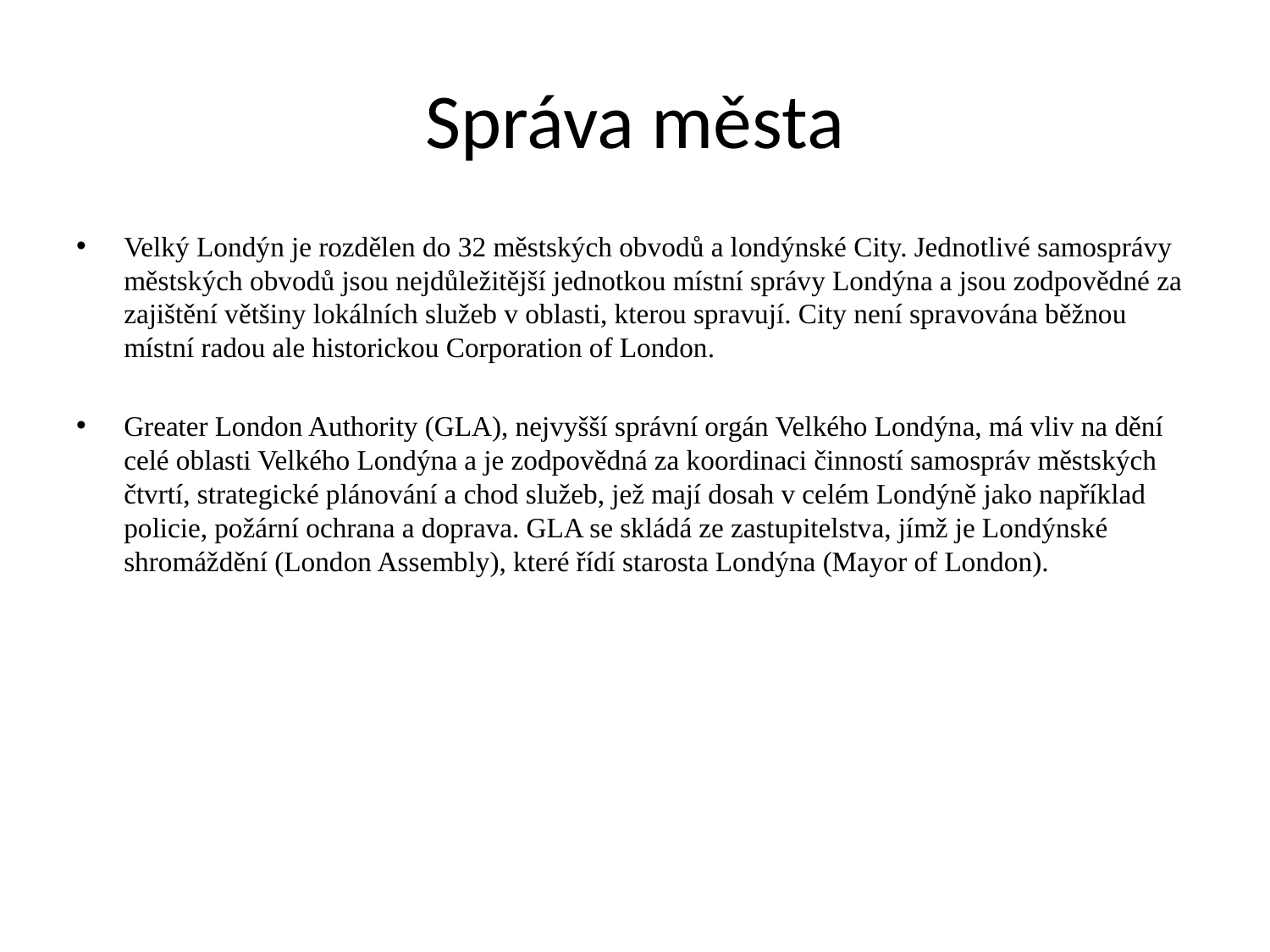

# Správa města
Velký Londýn je rozdělen do 32 městských obvodů a londýnské City. Jednotlivé samosprávy městských obvodů jsou nejdůležitější jednotkou místní správy Londýna a jsou zodpovědné za zajištění většiny lokálních služeb v oblasti, kterou spravují. City není spravována běžnou místní radou ale historickou Corporation of London.

Greater London Authority (GLA), nejvyšší správní orgán Velkého Londýna, má vliv na dění celé oblasti Velkého Londýna a je zodpovědná za koordinaci činností samospráv městských čtvrtí, strategické plánování a chod služeb, jež mají dosah v celém Londýně jako například policie, požární ochrana a doprava. GLA se skládá ze zastupitelstva, jímž je Londýnské shromáždění (London Assembly), které řídí starosta Londýna (Mayor of London).